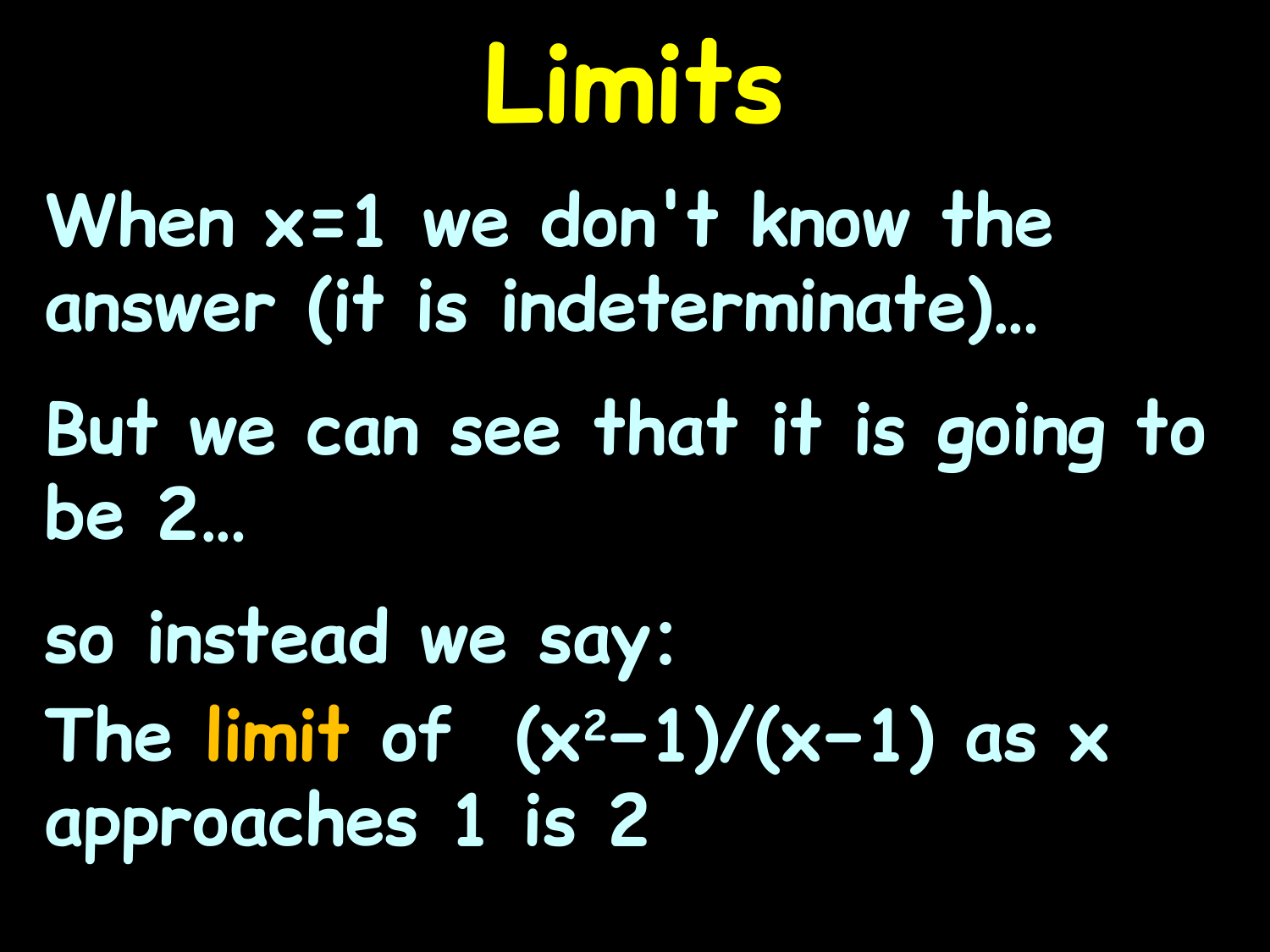

# Limits
When x=1 we don't know the answer (it is indeterminate)…

But we can see that it is going to be 2…

so instead we say:
The limit of  (x2−1)/(x−1) as x approaches 1 is 2